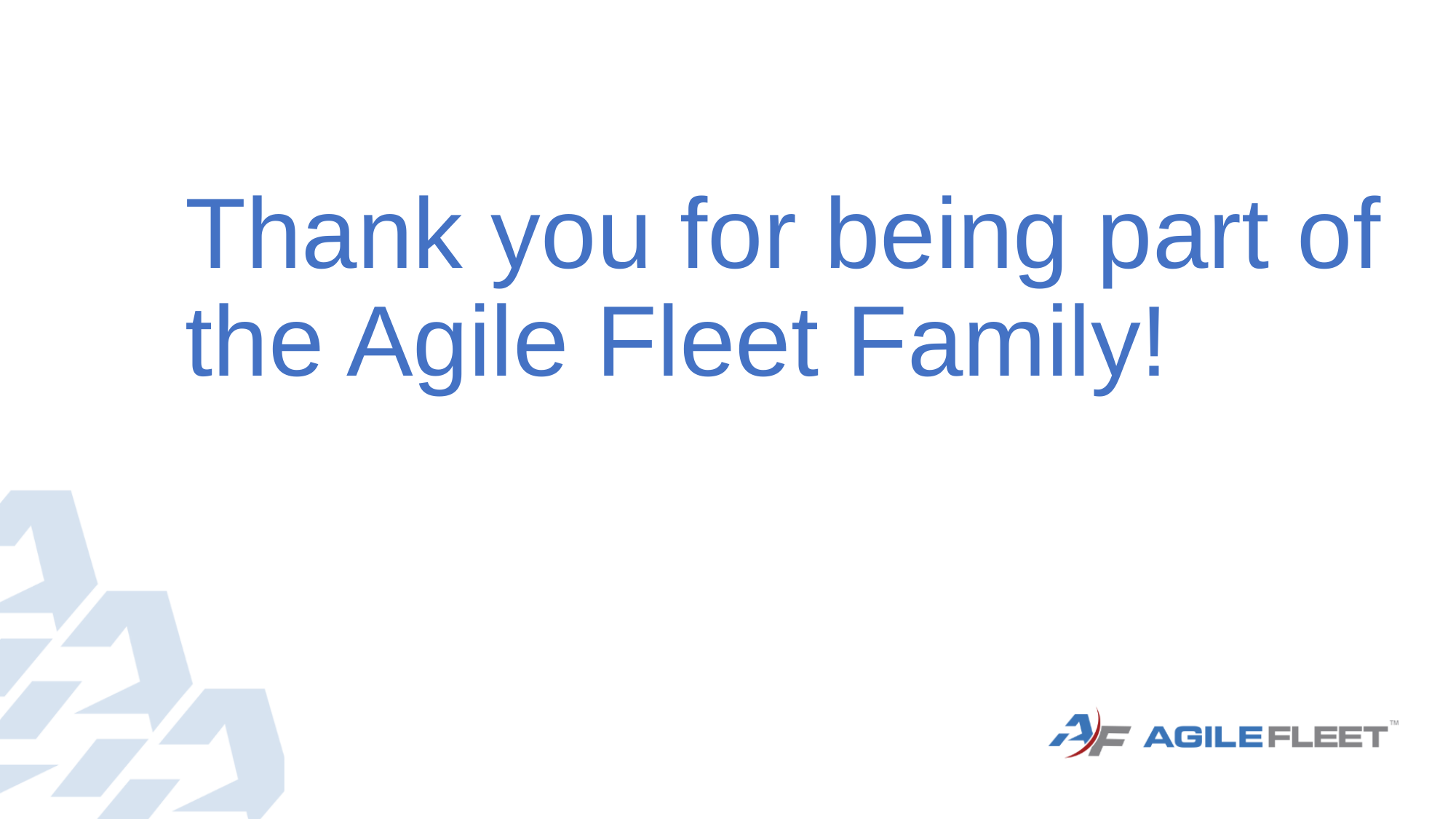

Thank you for being part of the Agile Fleet Family!